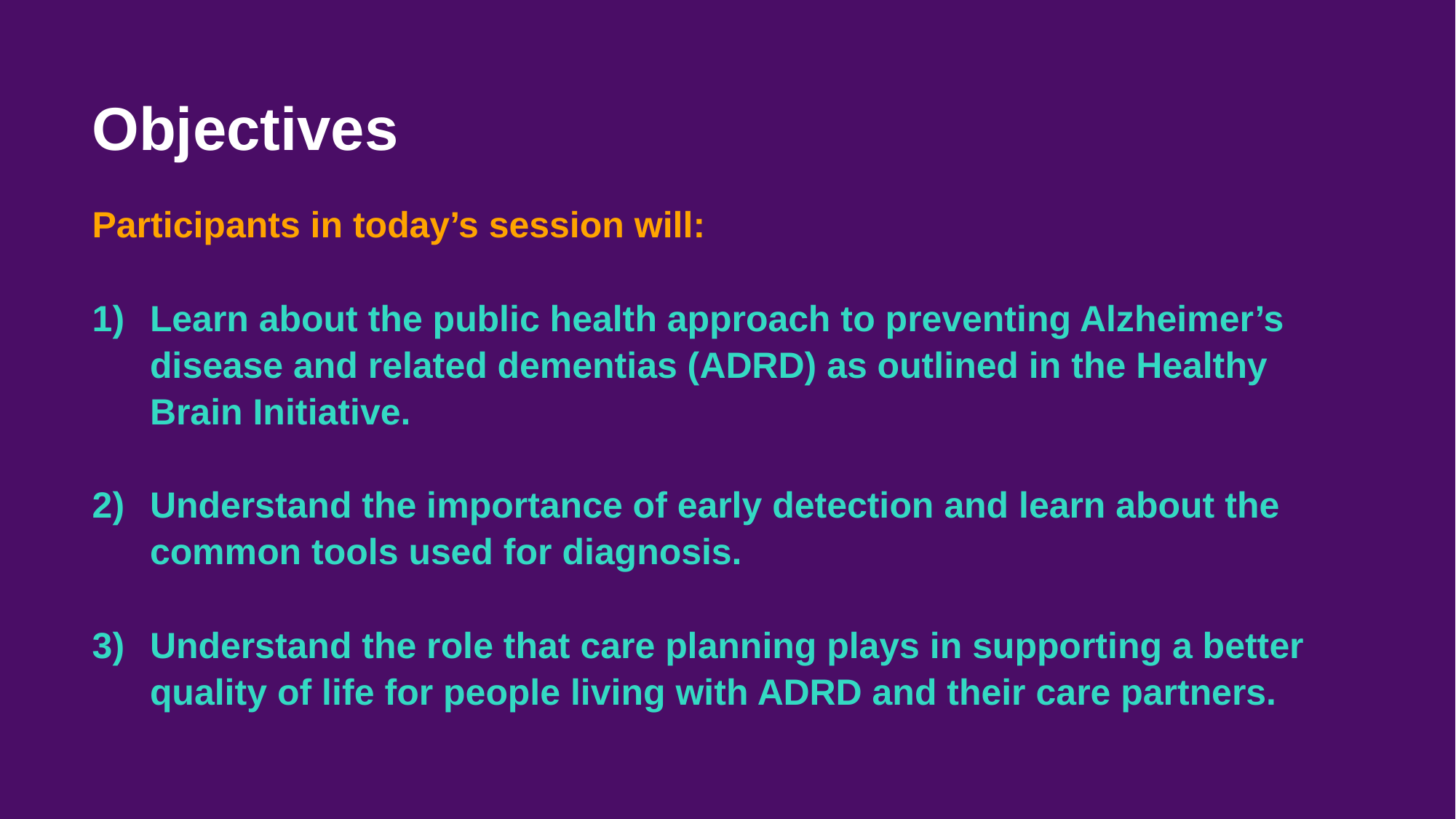

# Objectives
Participants in today’s session will:

Learn about the public health approach to preventing Alzheimer’s disease and related dementias (ADRD) as outlined in the Healthy Brain Initiative.

Understand the importance of early detection and learn about the common tools used for diagnosis.

Understand the role that care planning plays in supporting a better quality of life for people living with ADRD and their care partners.